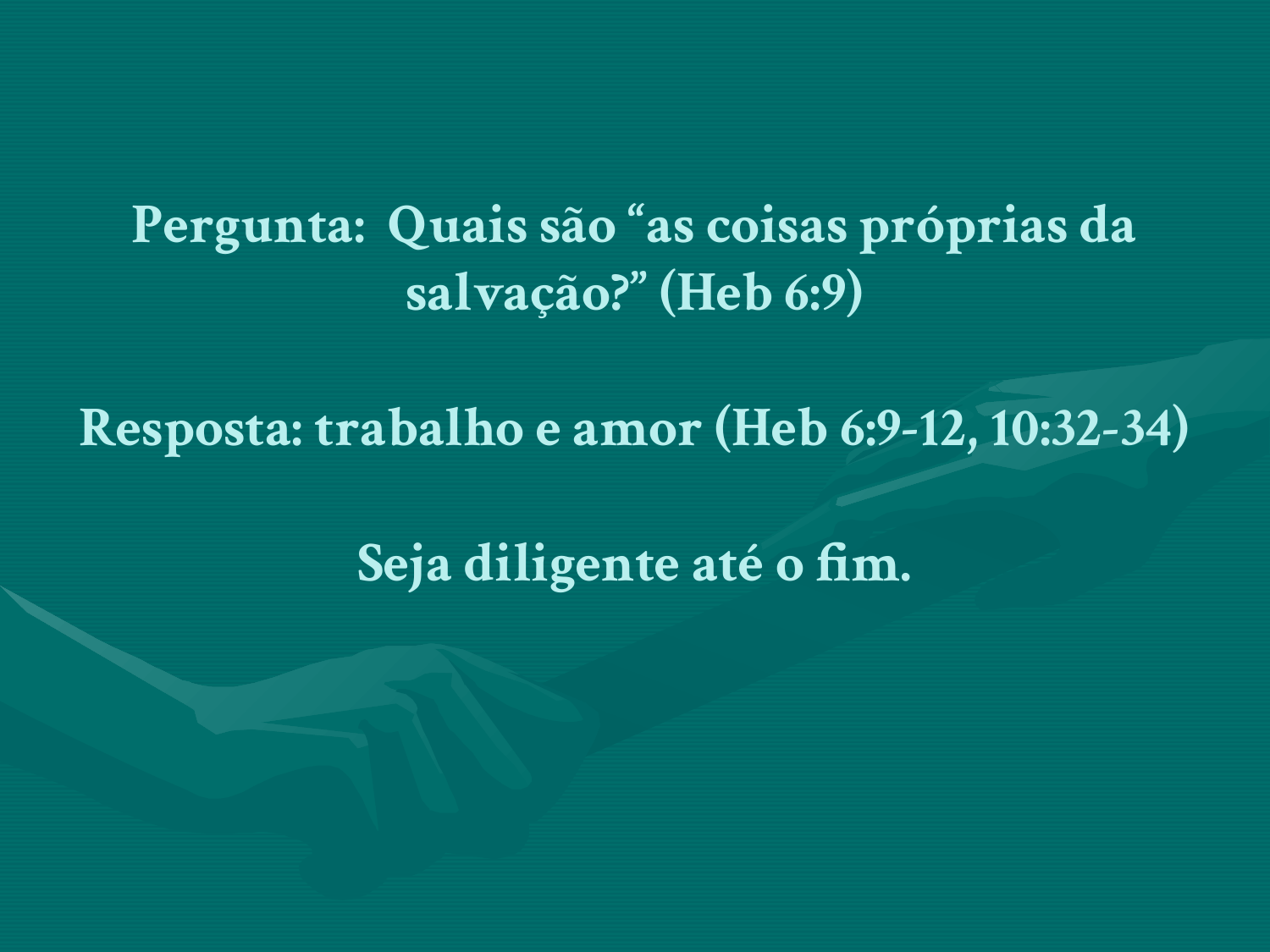

Pergunta:  Quais são “as coisas próprias da salvação?” (Heb 6:9)
Resposta: trabalho e amor (Heb 6:9-12, 10:32-34)
Seja diligente até o fim.